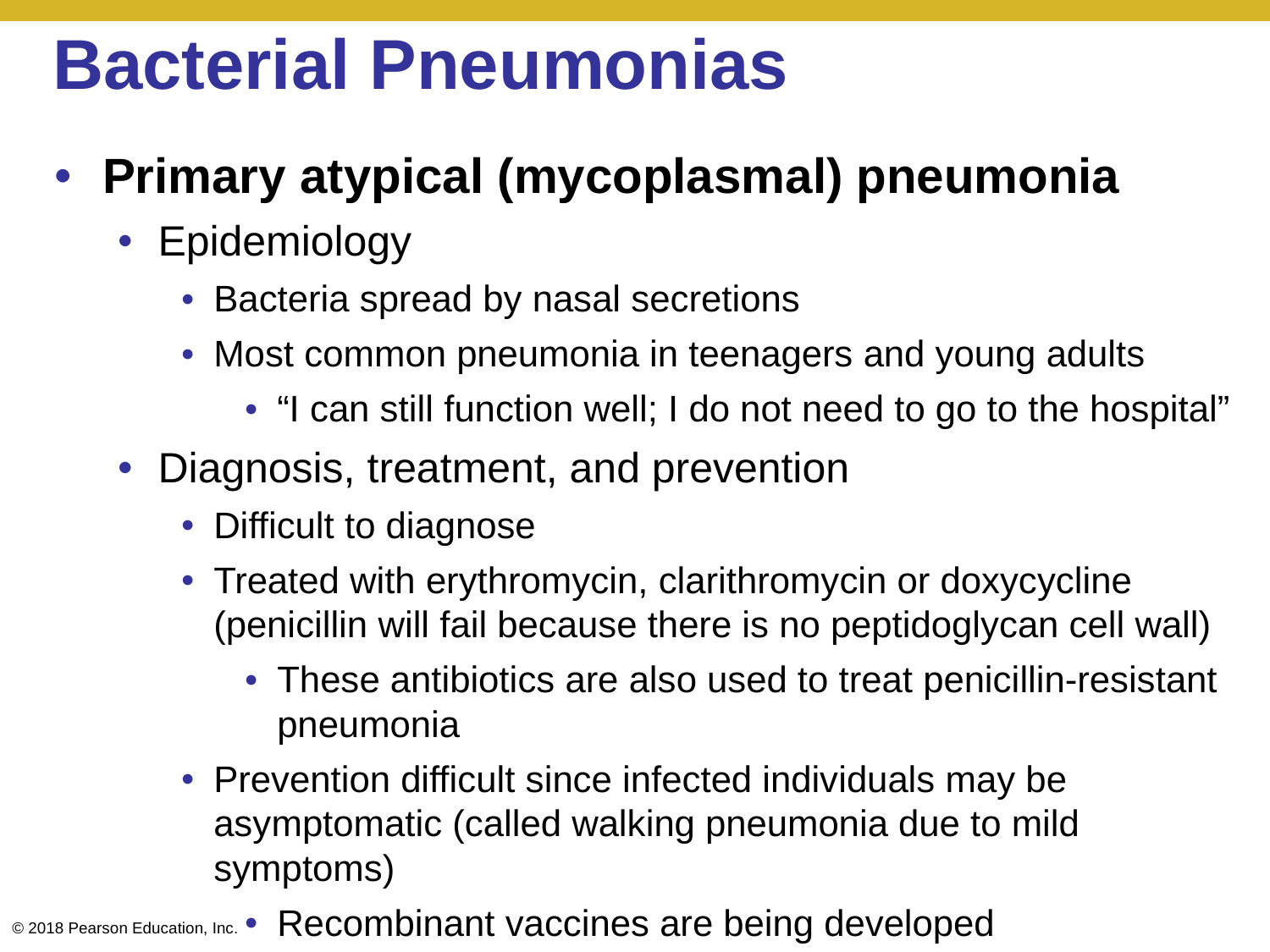

# Bacterial Pneumonias
Primary atypical (mycoplasmal) pneumonia
Epidemiology
Bacteria spread by nasal secretions
Most common pneumonia in teenagers and young adults
“I can still function well; I do not need to go to the hospital”
Diagnosis, treatment, and prevention
Difficult to diagnose
Treated with erythromycin, clarithromycin or doxycycline (penicillin will fail because there is no peptidoglycan cell wall)
These antibiotics are also used to treat penicillin-resistant pneumonia
Prevention difficult since infected individuals may be asymptomatic (called walking pneumonia due to mild symptoms)
Recombinant vaccines are being developed